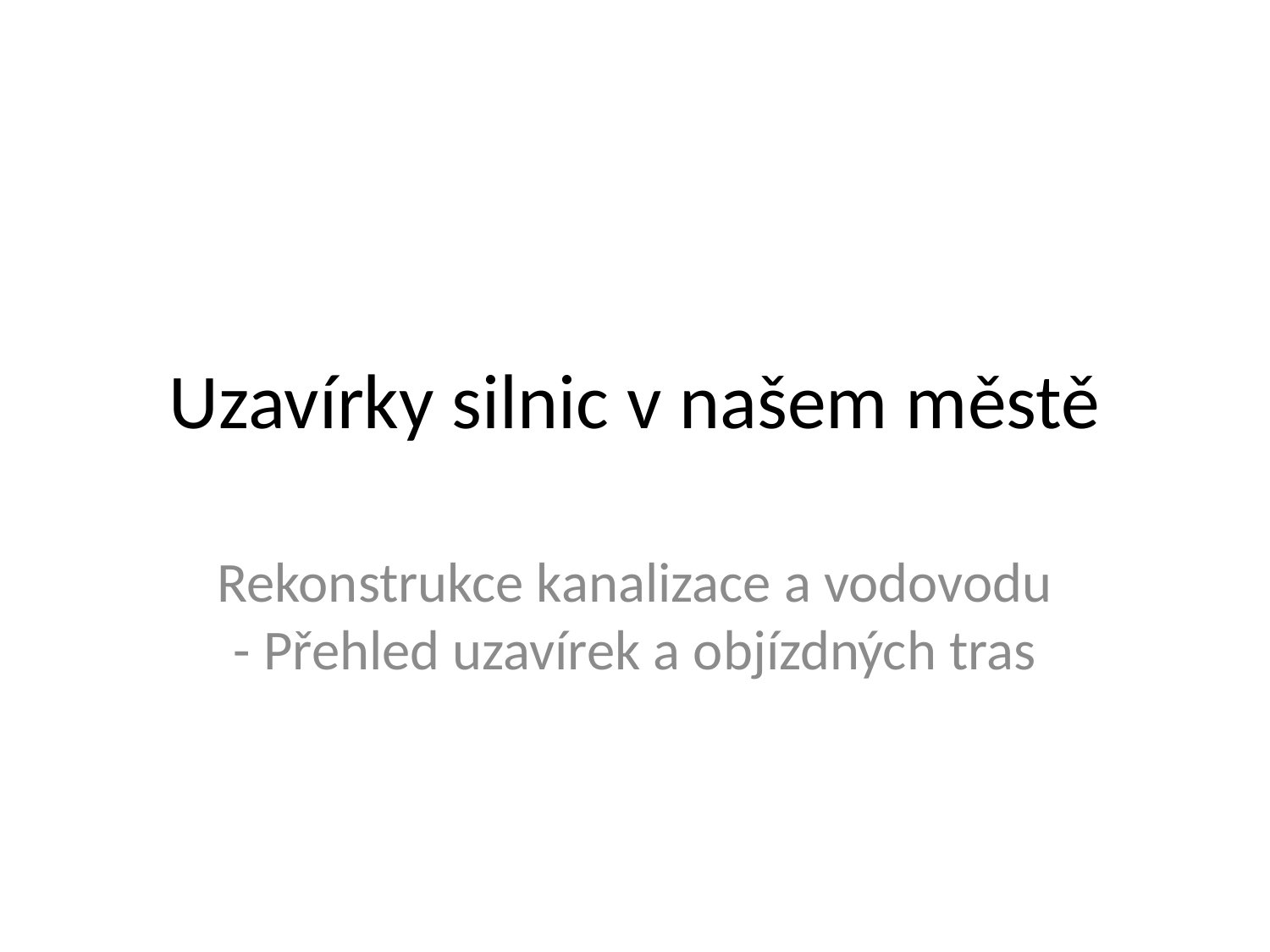

# Uzavírky silnic v našem městě
Rekonstrukce kanalizace a vodovodu - Přehled uzavírek a objízdných tras